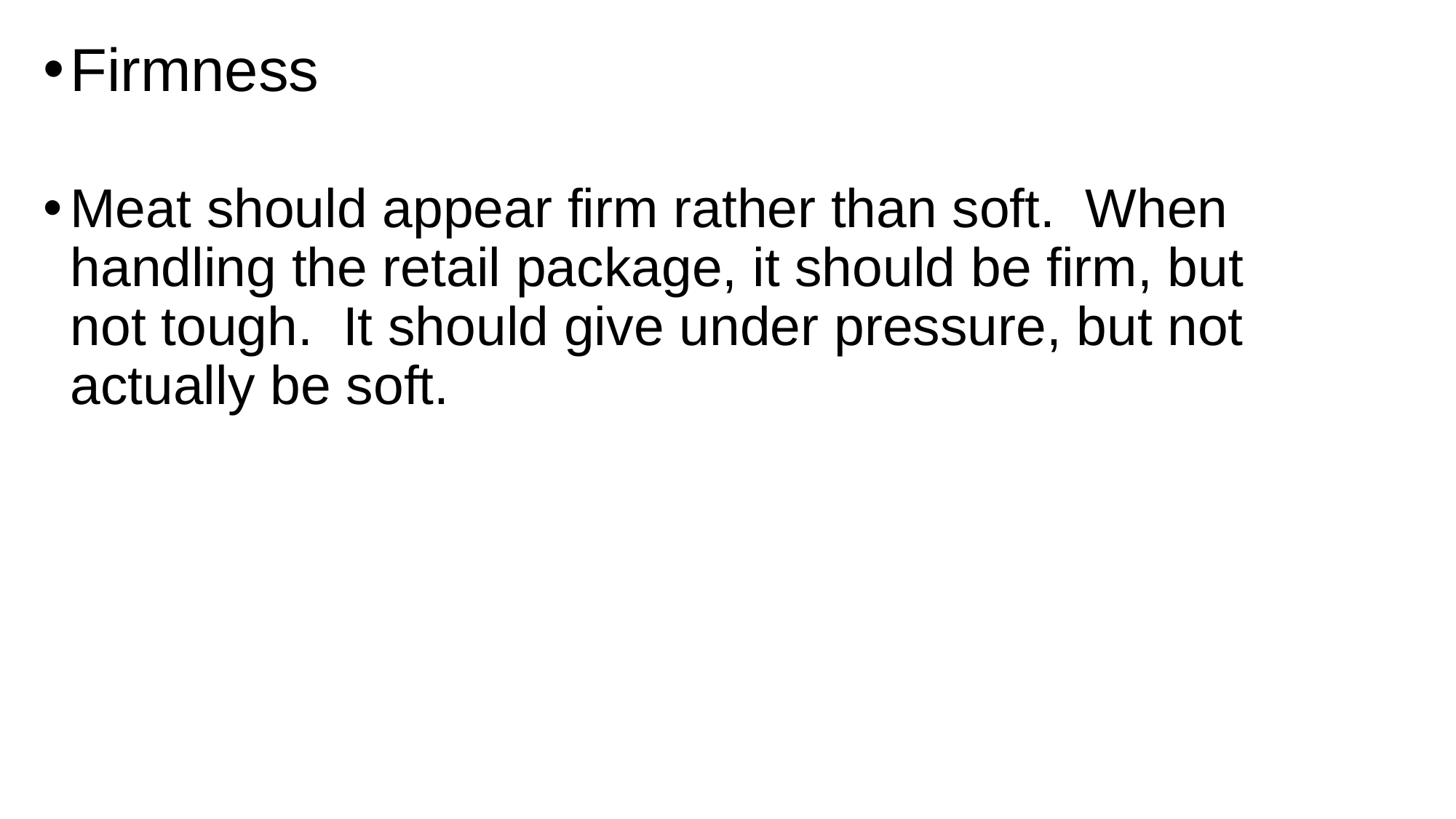

Firmness

Meat should appear firm rather than soft.  When handling the retail package, it should be firm, but not tough.  It should give under pressure, but not actually be soft.